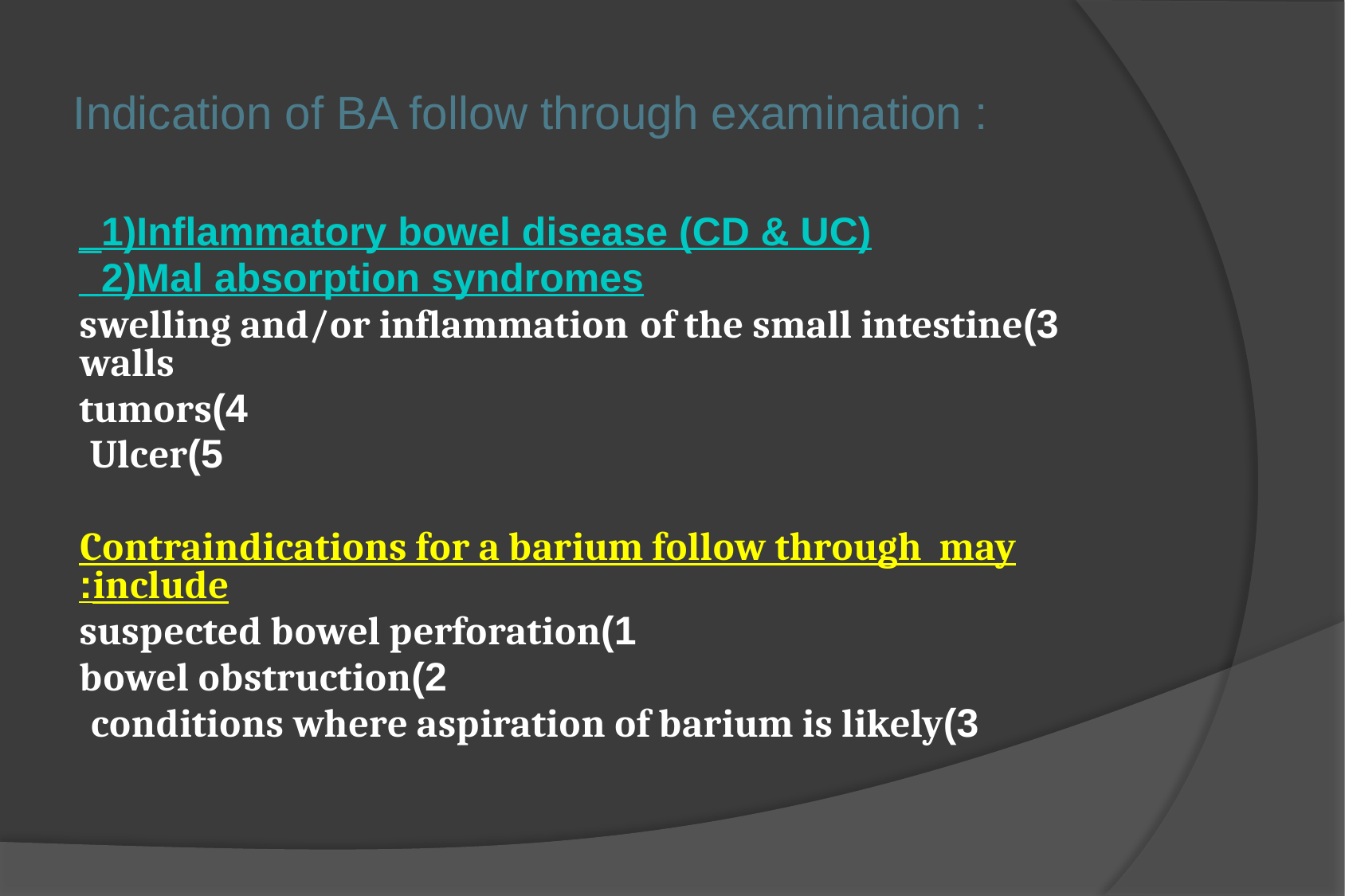

# Indication of BA follow through examination :
_1)Inflammatory bowel disease (CD & UC)
_2)Mal absorption syndromes
3)swelling and/or inflammation of the small intestine walls
4)tumors
5)Ulcer

Contraindications for a barium follow through  may include:
1)suspected bowel perforation
2)bowel obstruction
3)conditions where aspiration of barium is likely